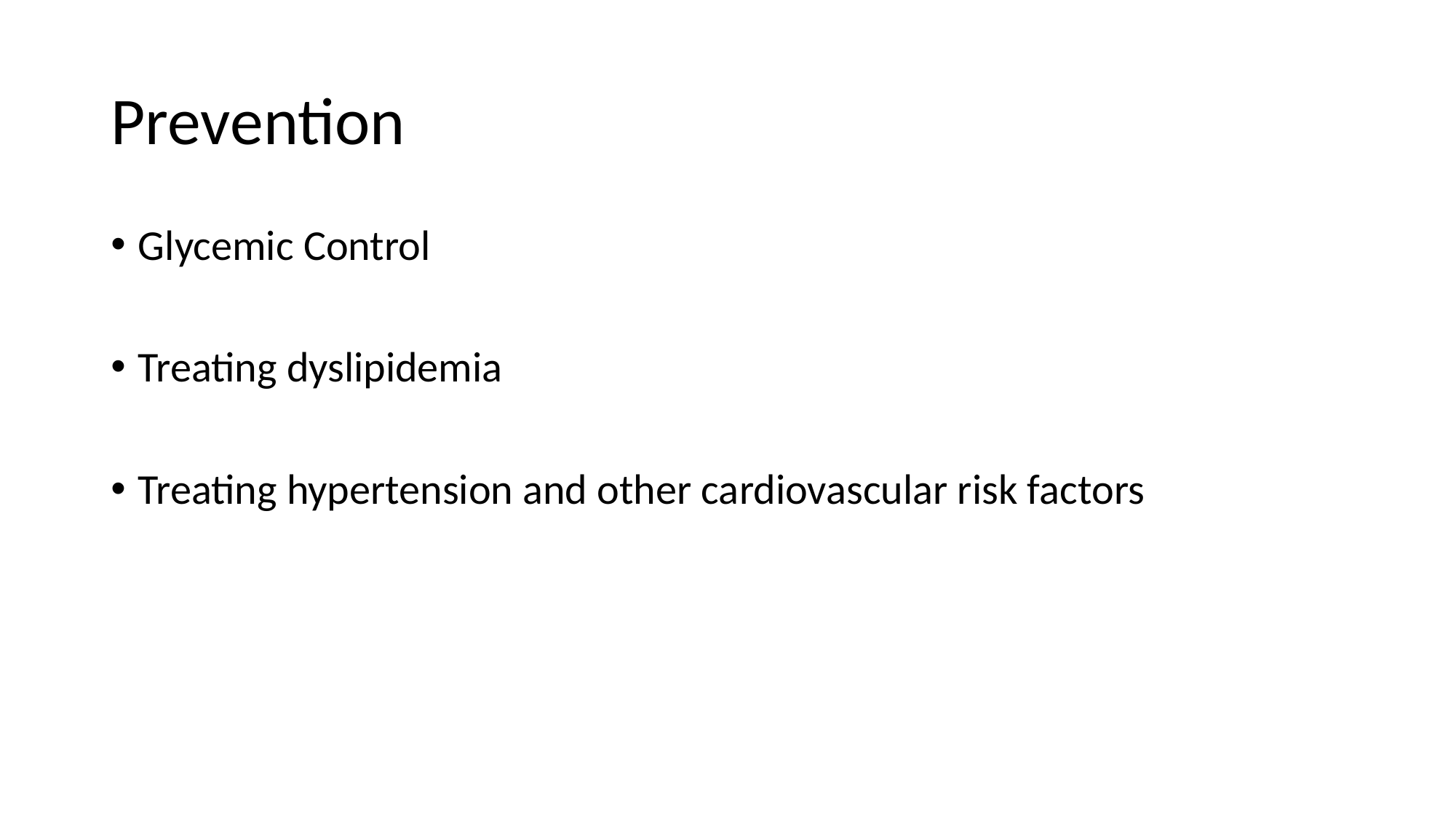

# Prevention
Glycemic Control

Treating dyslipidemia

Treating hypertension and other cardiovascular risk factors